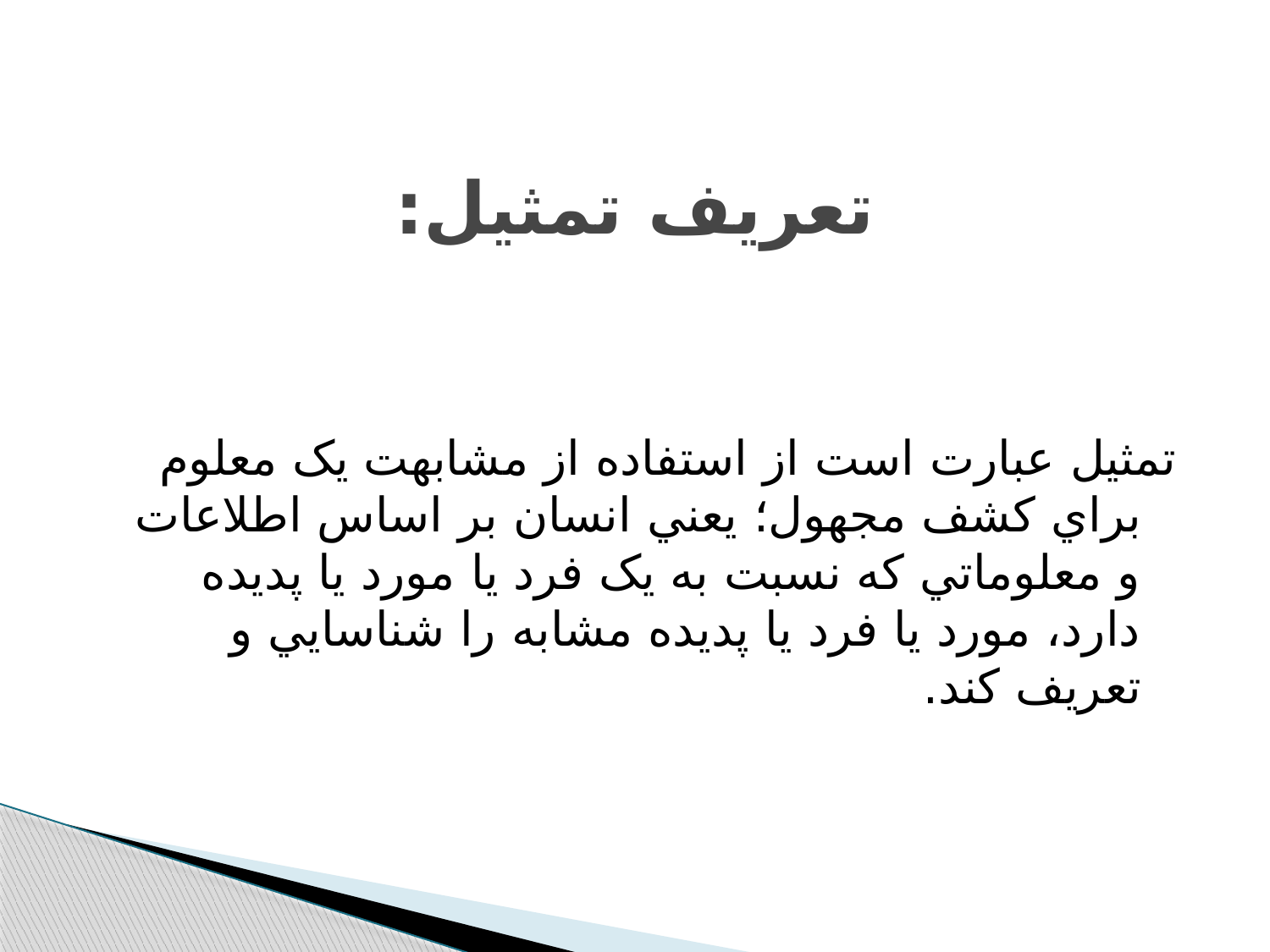

# تعريف تمثيل:
تمثيل عبارت است از استفاده از مشابهت يک معلوم براي کشف مجهول؛ يعني انسان بر اساس اطلاعات و معلوماتي که نسبت به يک فرد يا مورد يا پديده دارد، مورد يا فرد يا پديده مشابه را شناسايي و تعريف کند.